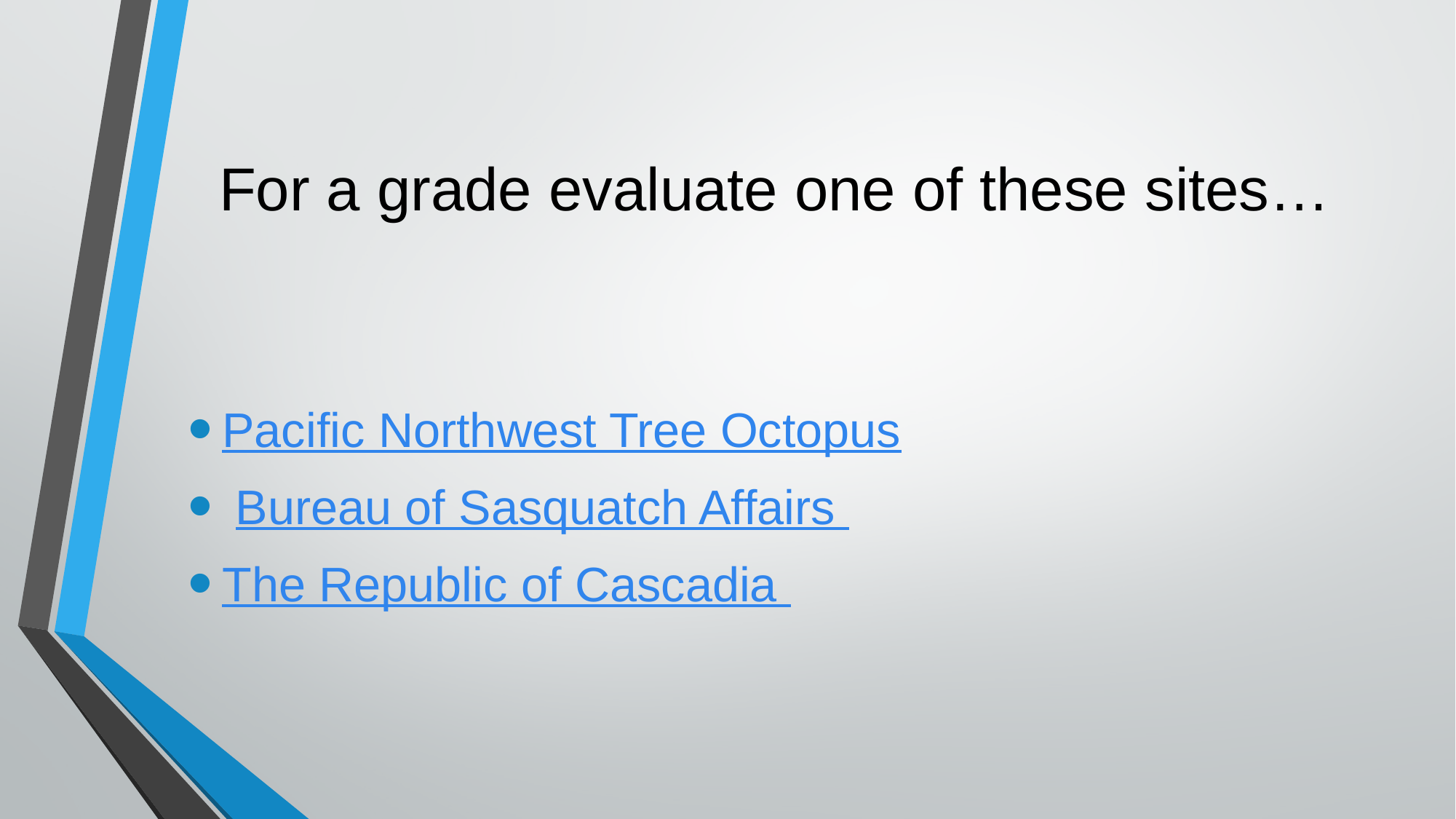

# For a grade evaluate one of these sites…
Pacific Northwest Tree Octopus
 Bureau of Sasquatch Affairs
The Republic of Cascadia